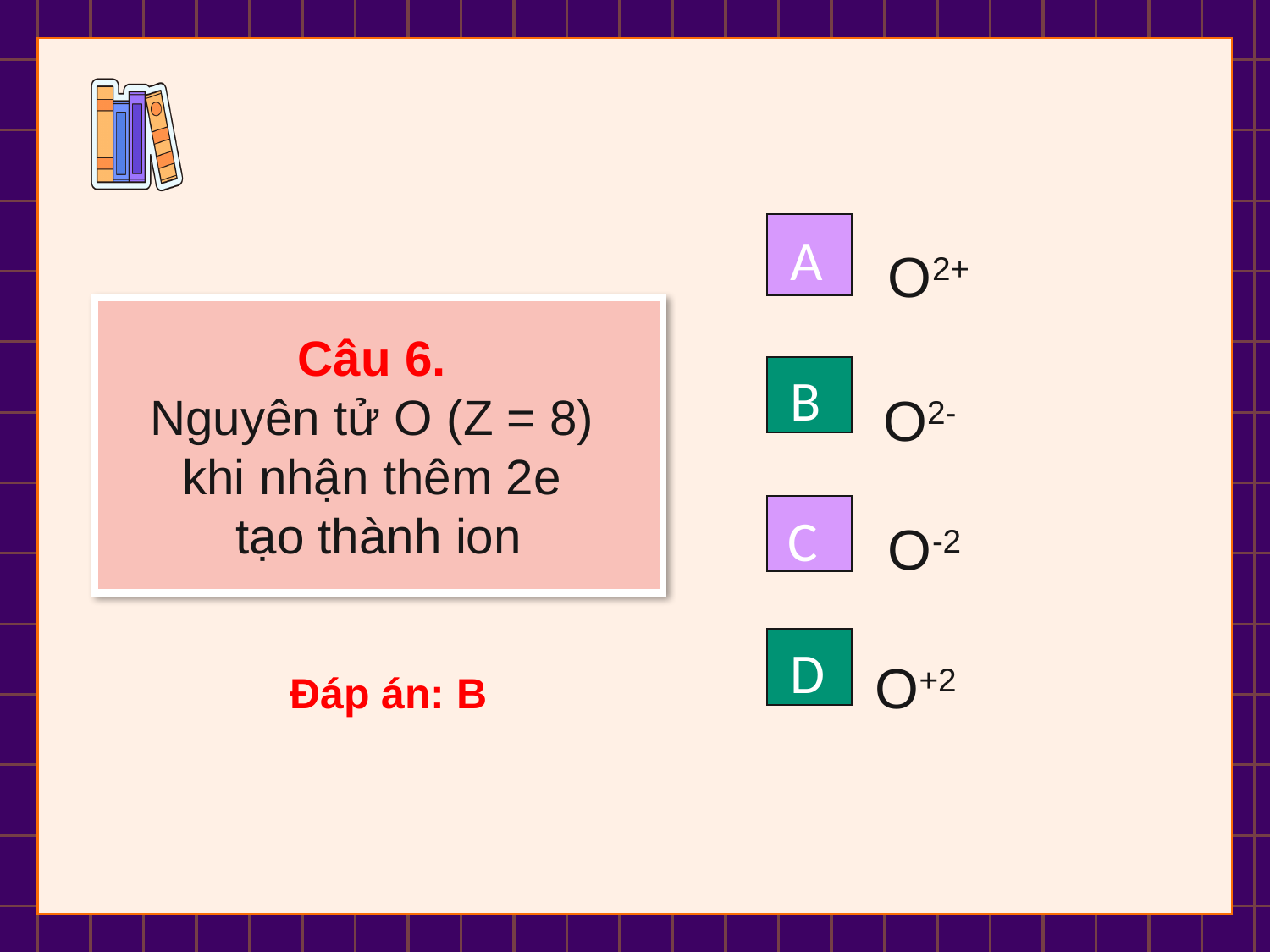

O2+

A
Câu 6.
Nguyên tử O (Z = 8)
khi nhận thêm 2e
tạo thành ion
O2-

B
O-2

C
O+2

D
Đáp án: B